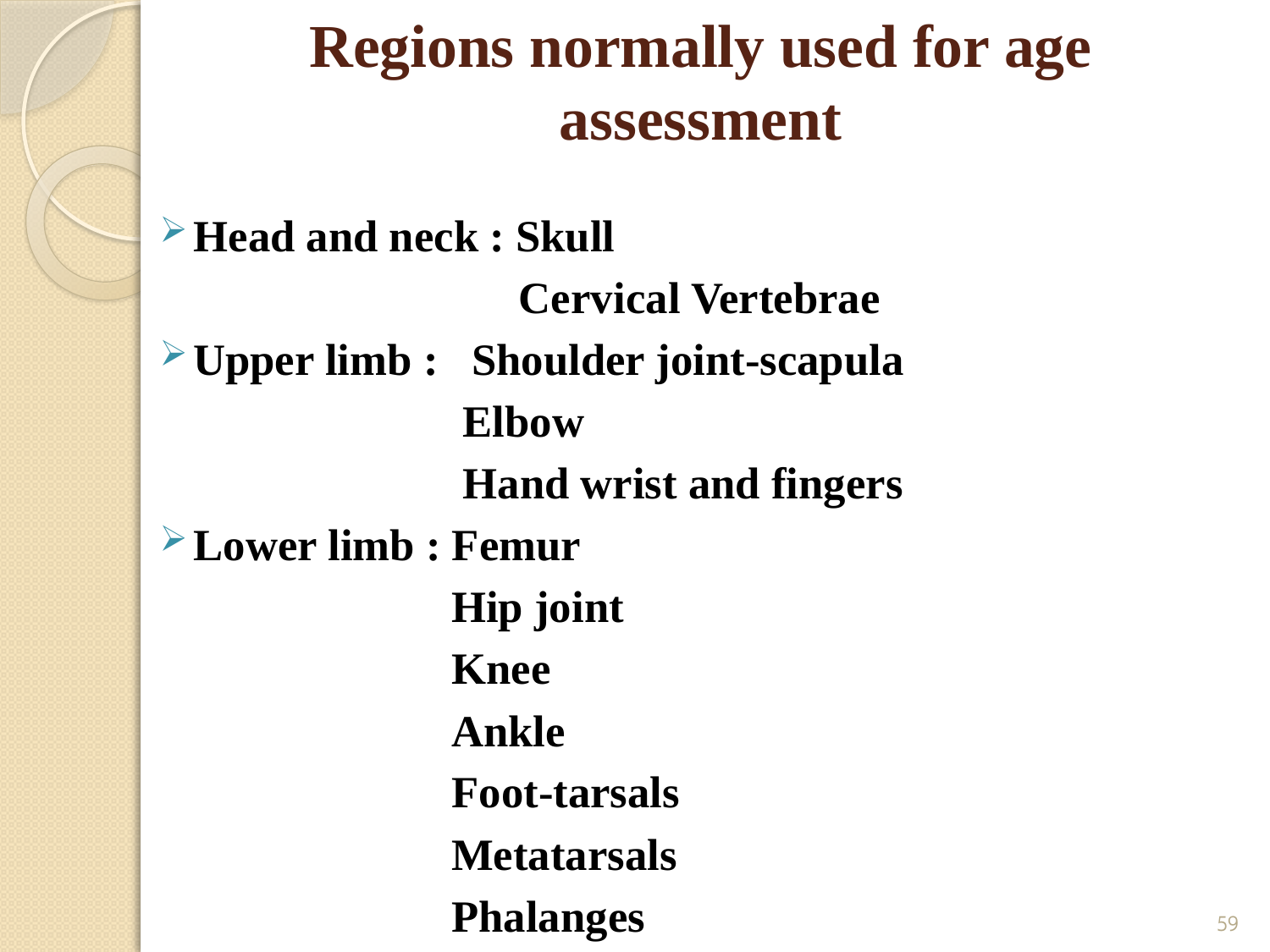

# Regions normally used for age assessment
Head and neck : Skull
                                Cervical Vertebrae
Upper limb :   Shoulder joint-scapula
                           Elbow
                           Hand wrist and fingers
Lower limb : Femur
                          Hip joint
                          Knee
                          Ankle
                          Foot-tarsals
                          Metatarsals
                          Phalanges
59